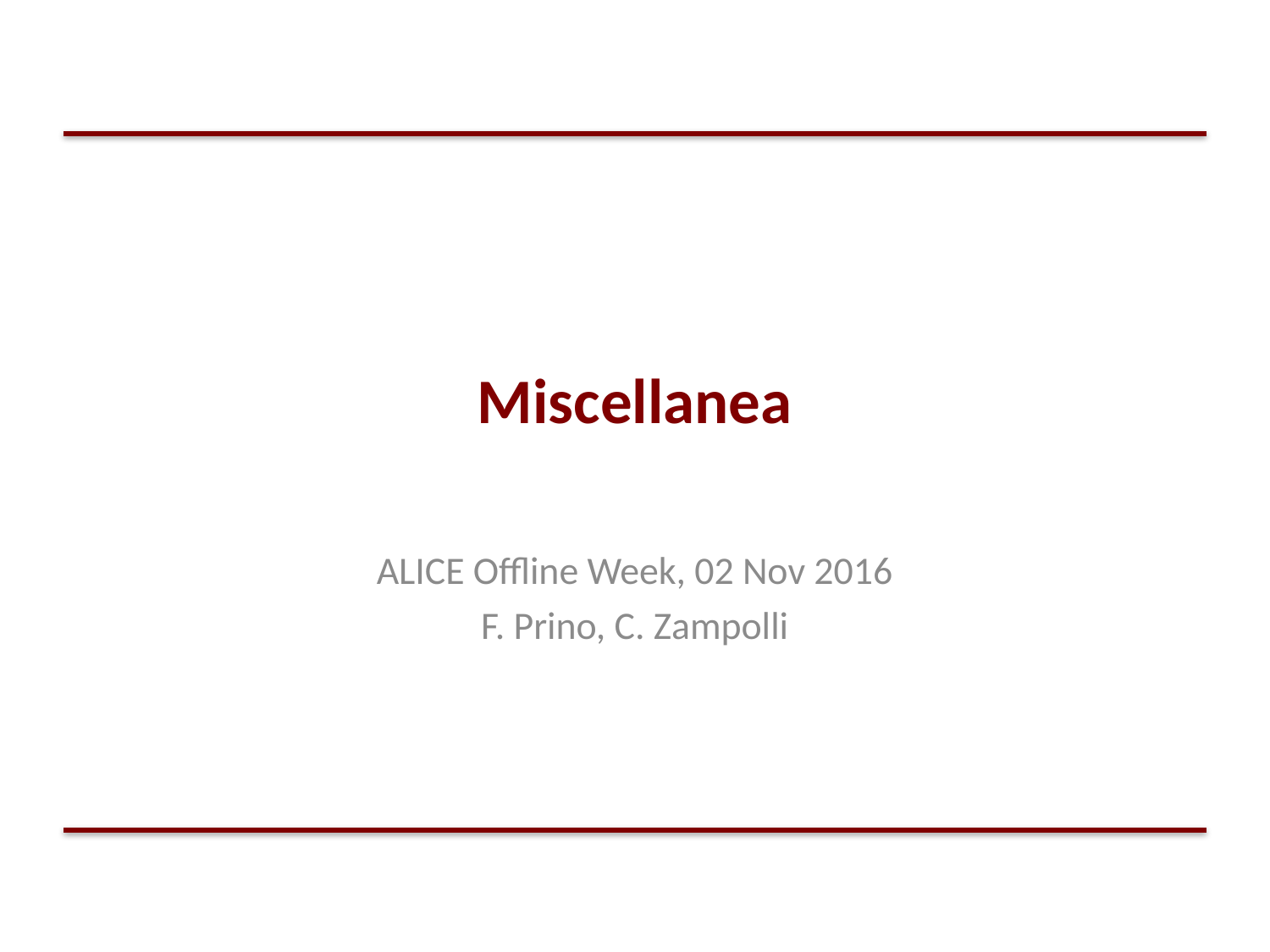

# Miscellanea
ALICE Offline Week, 02 Nov 2016
F. Prino, C. Zampolli